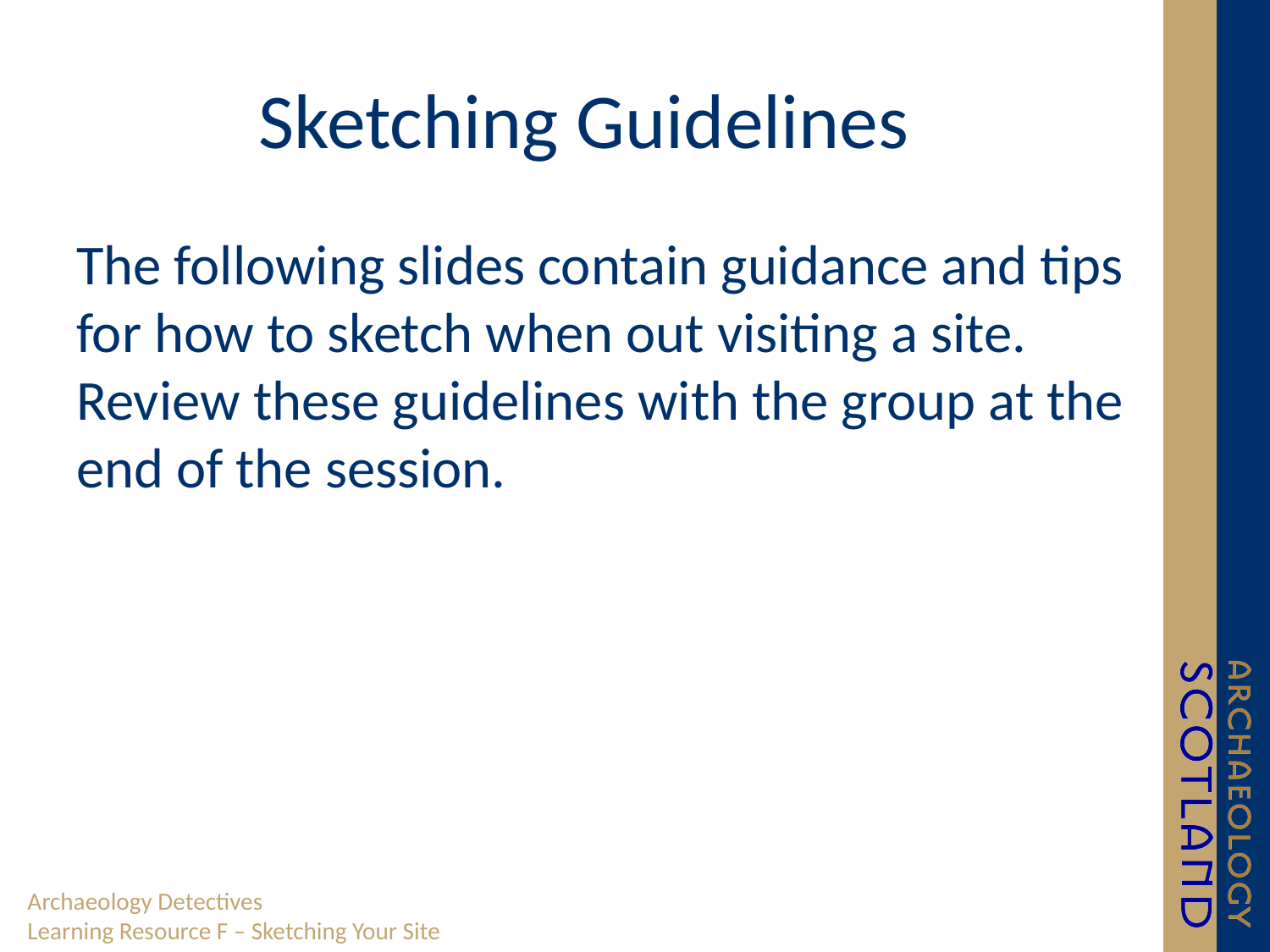

# Sketching Guidelines
The following slides contain guidance and tips for how to sketch when out visiting a site. Review these guidelines with the group at the end of the session.